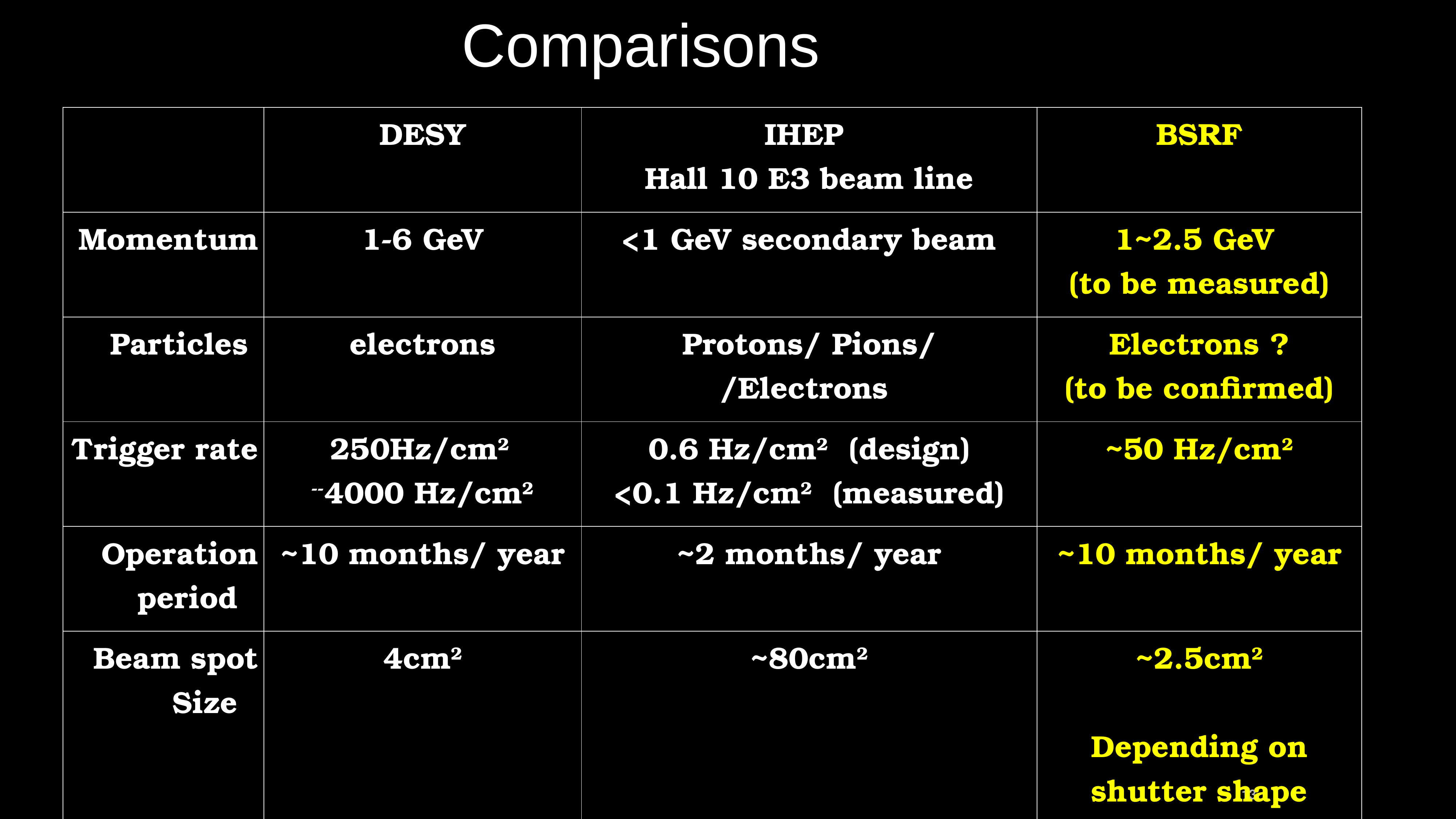

Comparisons
|  | DESY | IHEP Hall 10 E3 beam line | BSRF |
| --- | --- | --- | --- |
| Momentum | 1-6 GeV | <1 GeV secondary beam | 1~2.5 GeV (to be measured) |
| Particles | electrons | Protons/ Pions/ /Electrons | Electrons ? (to be confirmed) |
| Trigger rate | 250Hz/cm2 --4000 Hz/cm2 | 0.6 Hz/cm2 (design) <0.1 Hz/cm2 (measured) | ~50 Hz/cm2 |
| Operation period | ~10 months/ year | ~2 months/ year | ~10 months/ year |
| Beam spot Size | 4cm2 | ~80cm2 | ~2.5cm2 Depending on shutter shape |
13